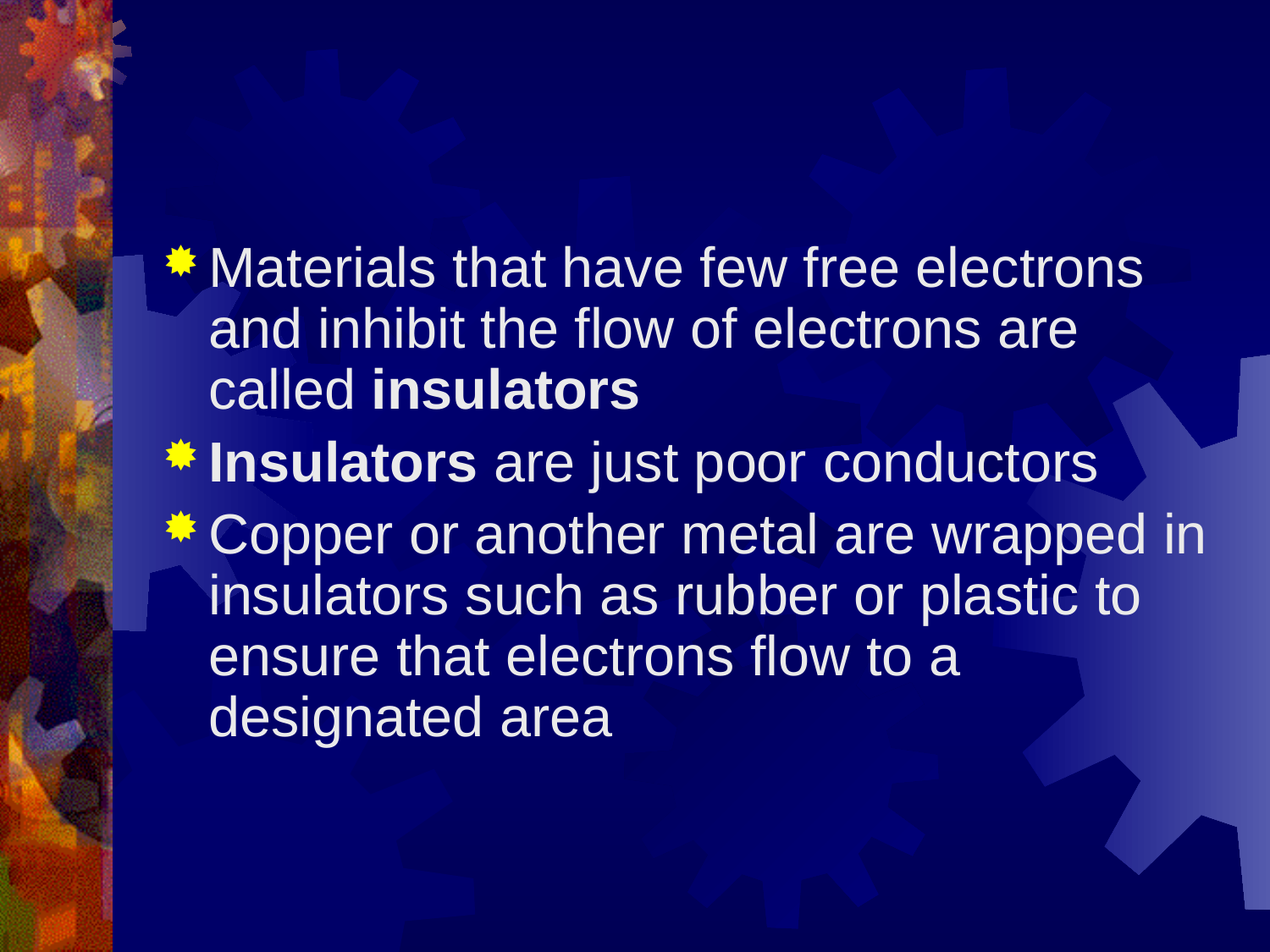

#
Materials that have few free electrons and inhibit the flow of electrons are called insulators
Insulators are just poor conductors
Copper or another metal are wrapped in insulators such as rubber or plastic to ensure that electrons flow to a designated area